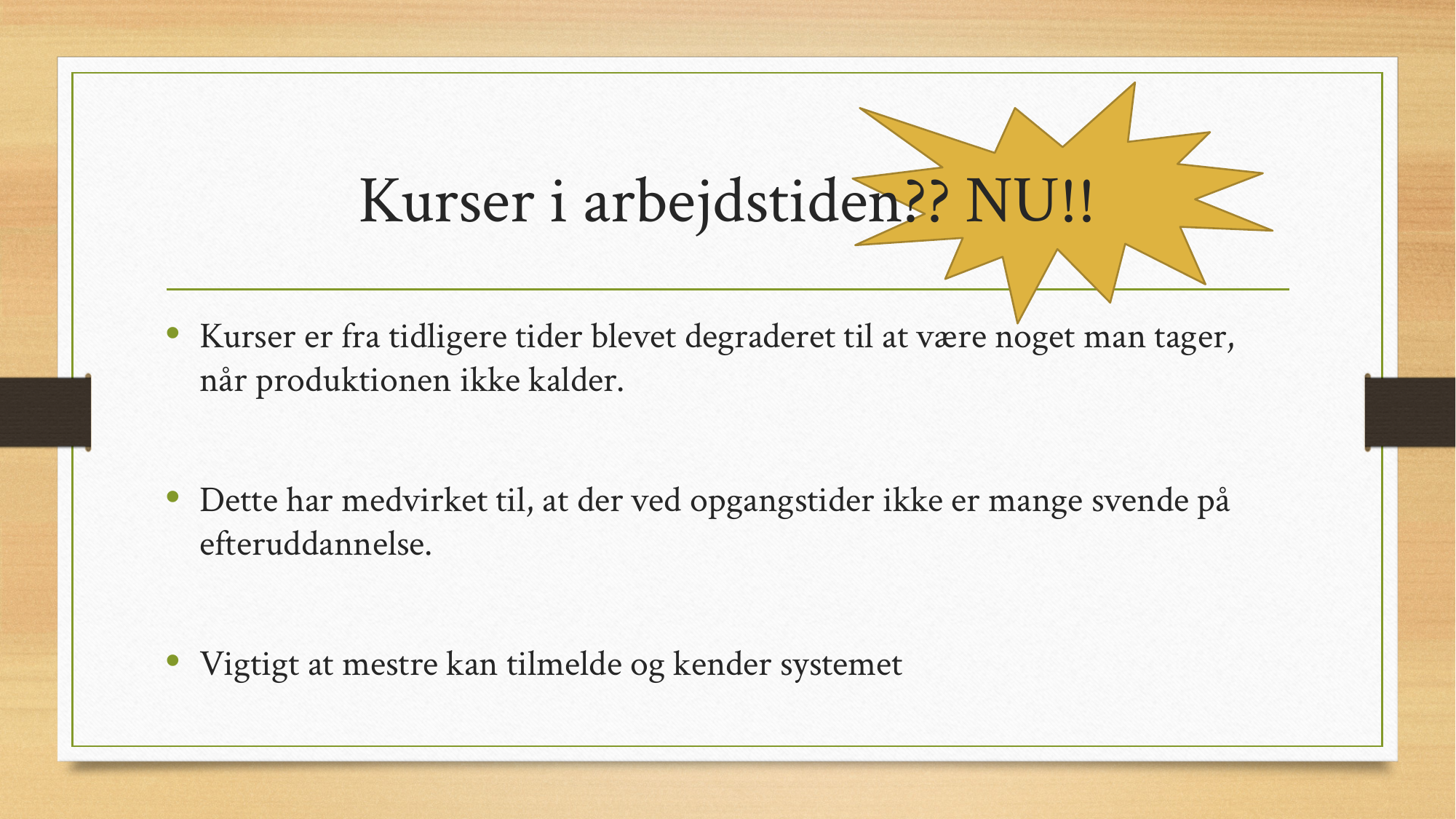

# Kurser i arbejdstiden?? NU!!
Kurser er fra tidligere tider blevet degraderet til at være noget man tager, når produktionen ikke kalder.

Dette har medvirket til, at der ved opgangstider ikke er mange svende på efteruddannelse.

Vigtigt at mestre kan tilmelde og kender systemet